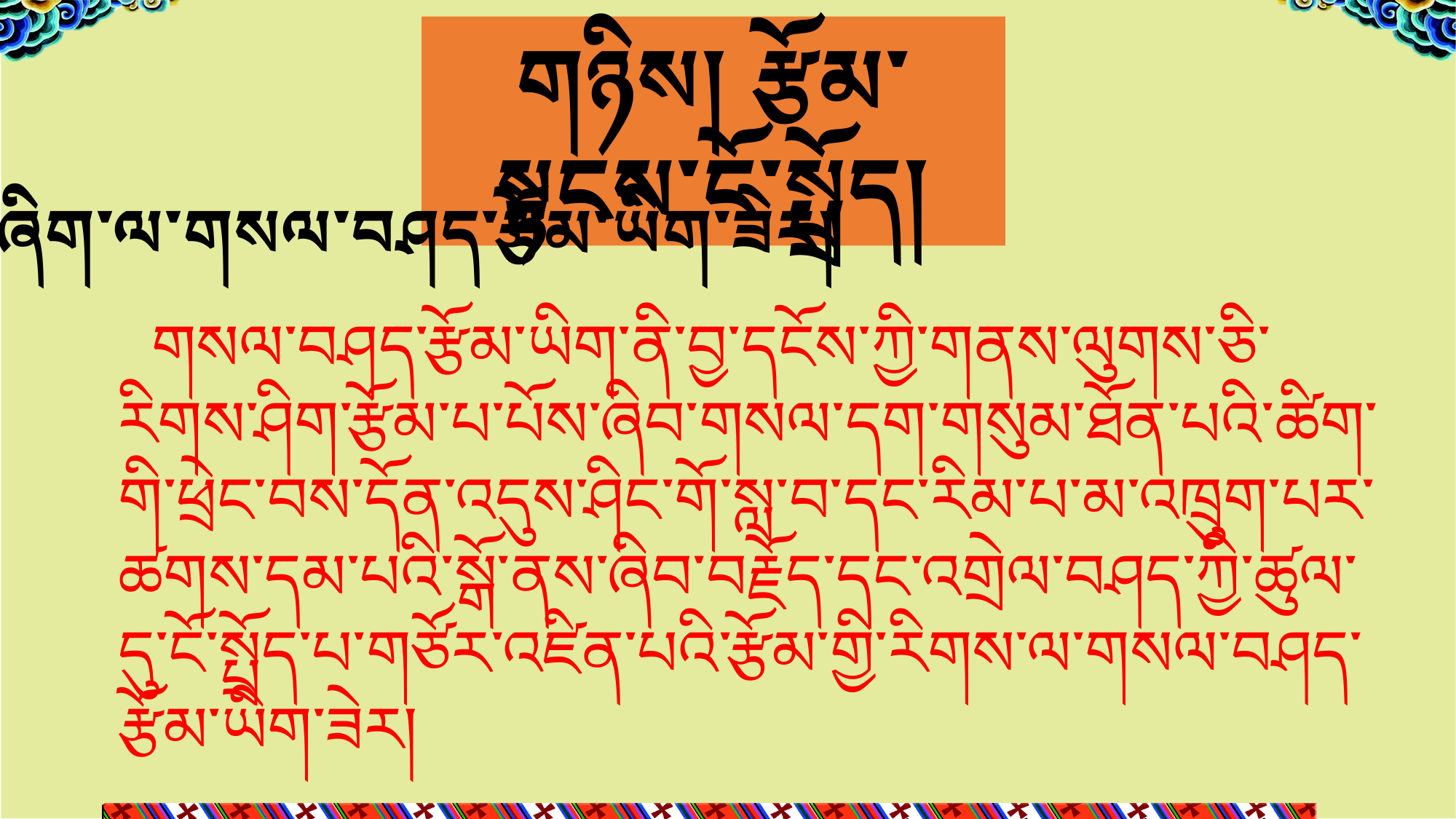

གཉིས། རྩོམ་སྟངས་ངོ་སྤྲོད།
༡  ཅི་ཞིག་ལ་གསལ་བཤད་རྩོམ་ཡིག་ཟེར།
  གསལ་བཤད་རྩོམ་ཡིག་ནི་བྱ་དངོས་ཀྱི་གནས་ལུགས་ཅི་རིགས་ཤིག་རྩོམ་པ་པོས་ཞིབ་གསལ་དག་གསུམ་ཐོན་པའི་ཚིག་གི་ཕྲེང་བས་དོན་འདུས་ཤིང་གོ་སླ་བ་དང་རིམ་པ་མ་འཁྲུག་པར་ཚགས་དམ་པའི་སྒོ་ནས་ཞིབ་བརྗོད་དང་འགྲེལ་བཤད་ཀྱི་ཚུལ་དུ་ངོ་སྤྲོད་པ་གཙོར་འཛིན་པའི་རྩོམ་གྱི་རིགས་ལ་གསལ་བཤད་རྩོམ་ཡིག་ཟེར།